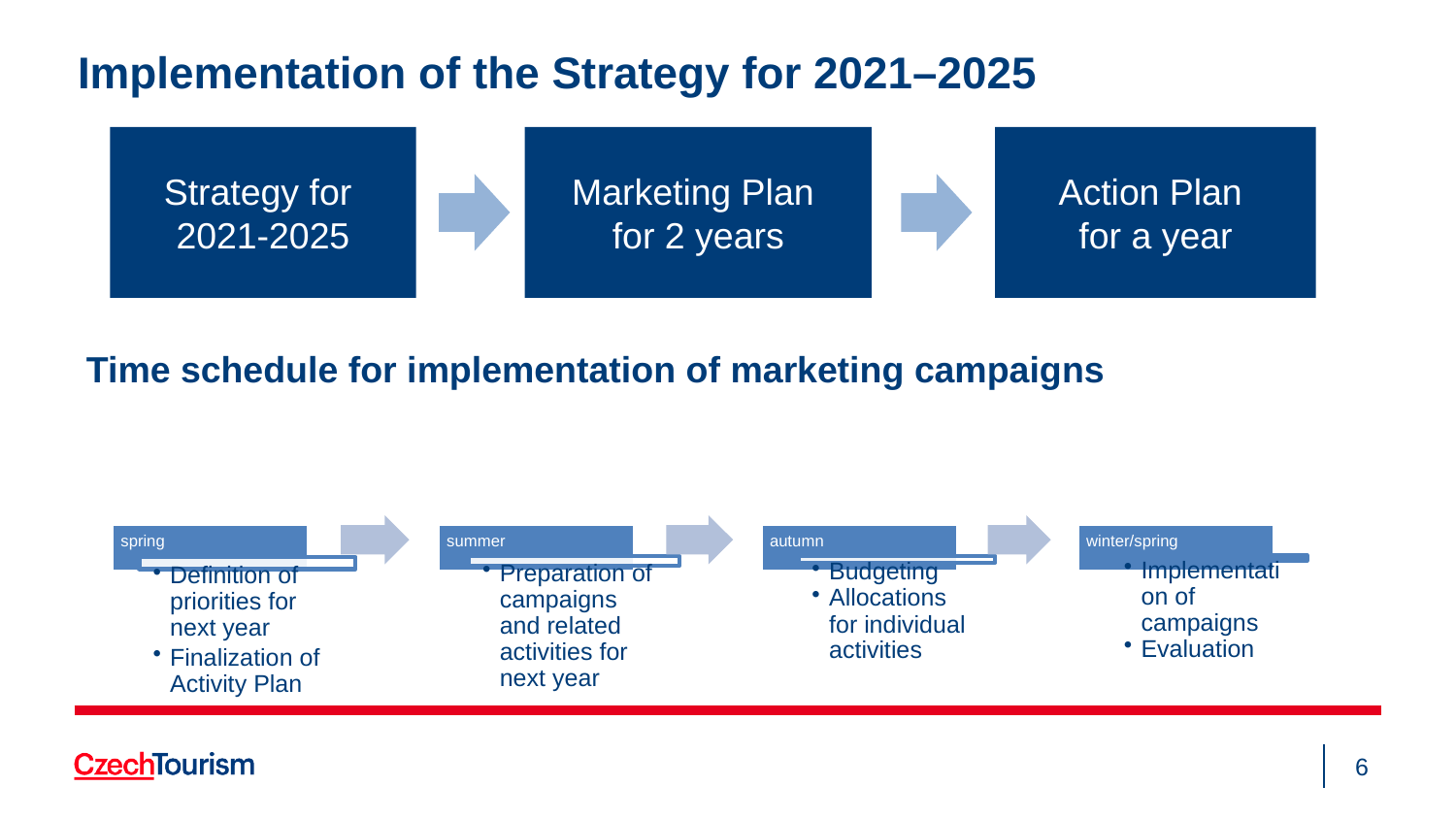

# Implementation of the Strategy for 2021–2025
Marketing Plan
for 2 years
Action Plan
for a year
Strategy for
2021-2025

spring
Definition of priorities for next year
Finalization of Activity Plan

summer
Preparation of campaigns
and related activities for next year

autumn
Budgeting
Allocations for individual activities

winter/spring
Implementation of campaigns
Evaluation
Time schedule for implementation of marketing campaigns